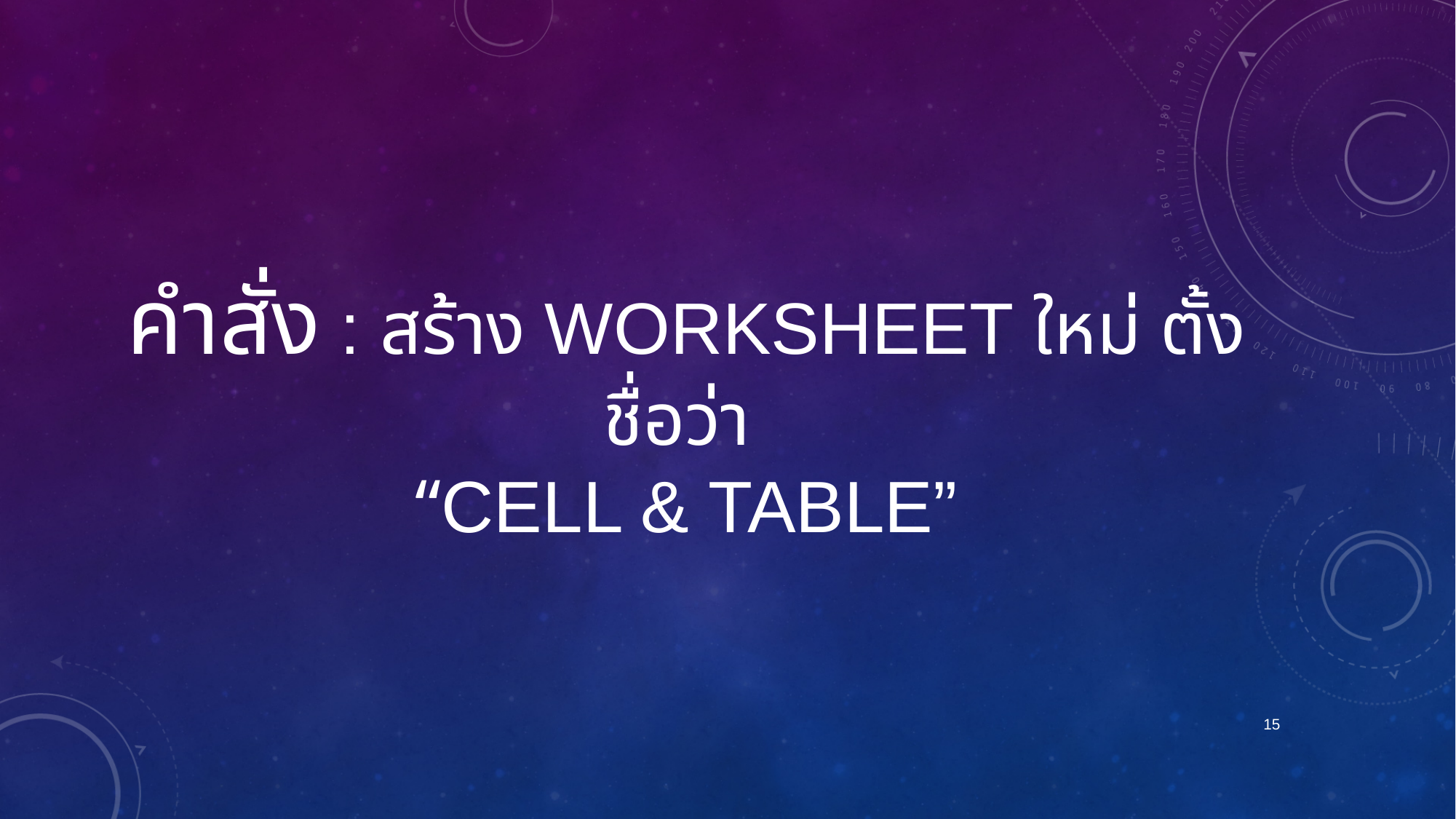

# คำสั่ง : สร้าง Worksheet ใหม่ ตั้งชื่อว่า “Cell & table”
15